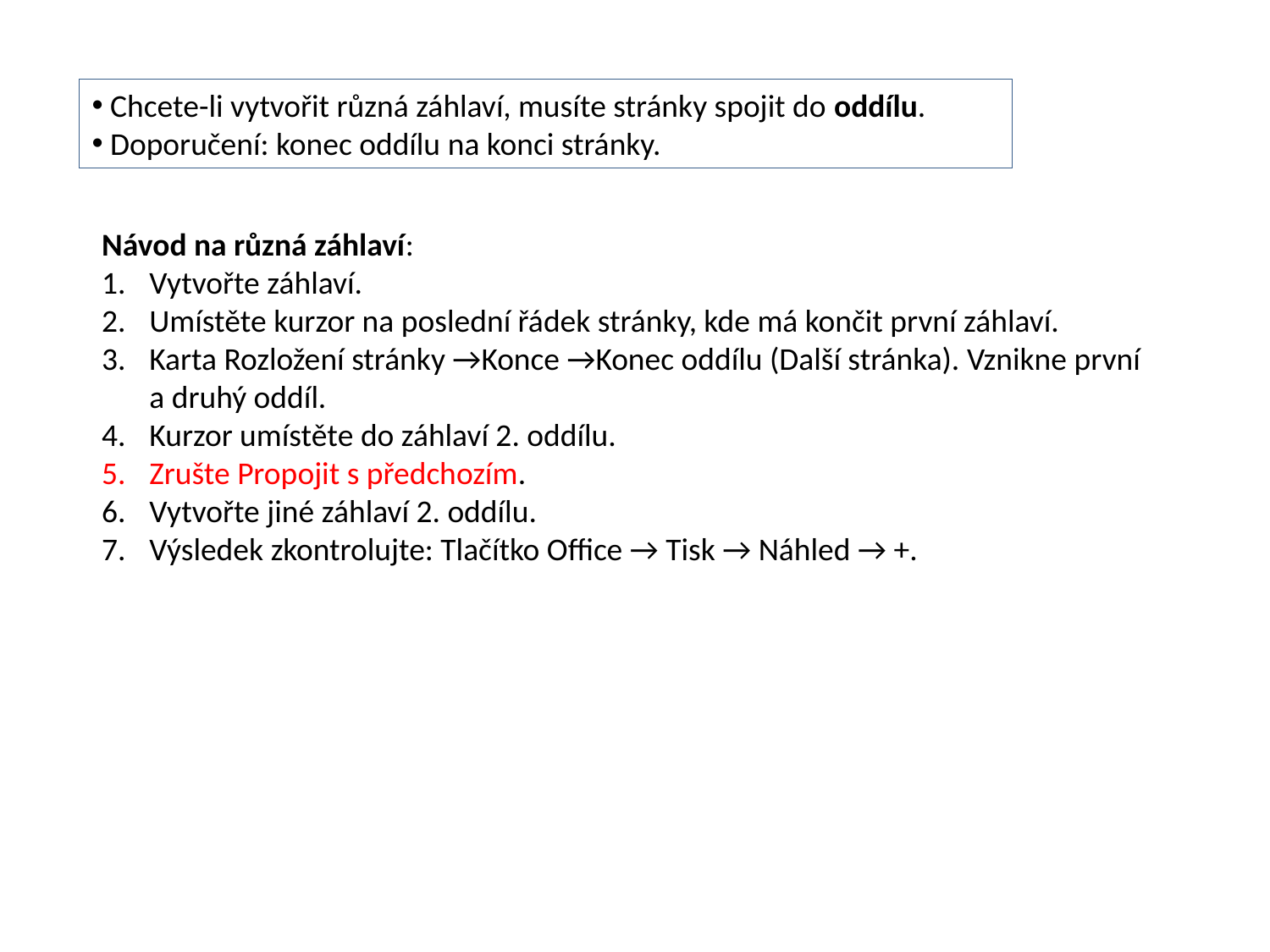

Chcete-li vytvořit různá záhlaví, musíte stránky spojit do oddílu.
 Doporučení: konec oddílu na konci stránky.
Návod na různá záhlaví:
Vytvořte záhlaví.
Umístěte kurzor na poslední řádek stránky, kde má končit první záhlaví.
Karta Rozložení stránky →Konce →Konec oddílu (Další stránka). Vznikne první a druhý oddíl.
Kurzor umístěte do záhlaví 2. oddílu.
Zrušte Propojit s předchozím.
Vytvořte jiné záhlaví 2. oddílu.
Výsledek zkontrolujte: Tlačítko Office → Tisk → Náhled → +.